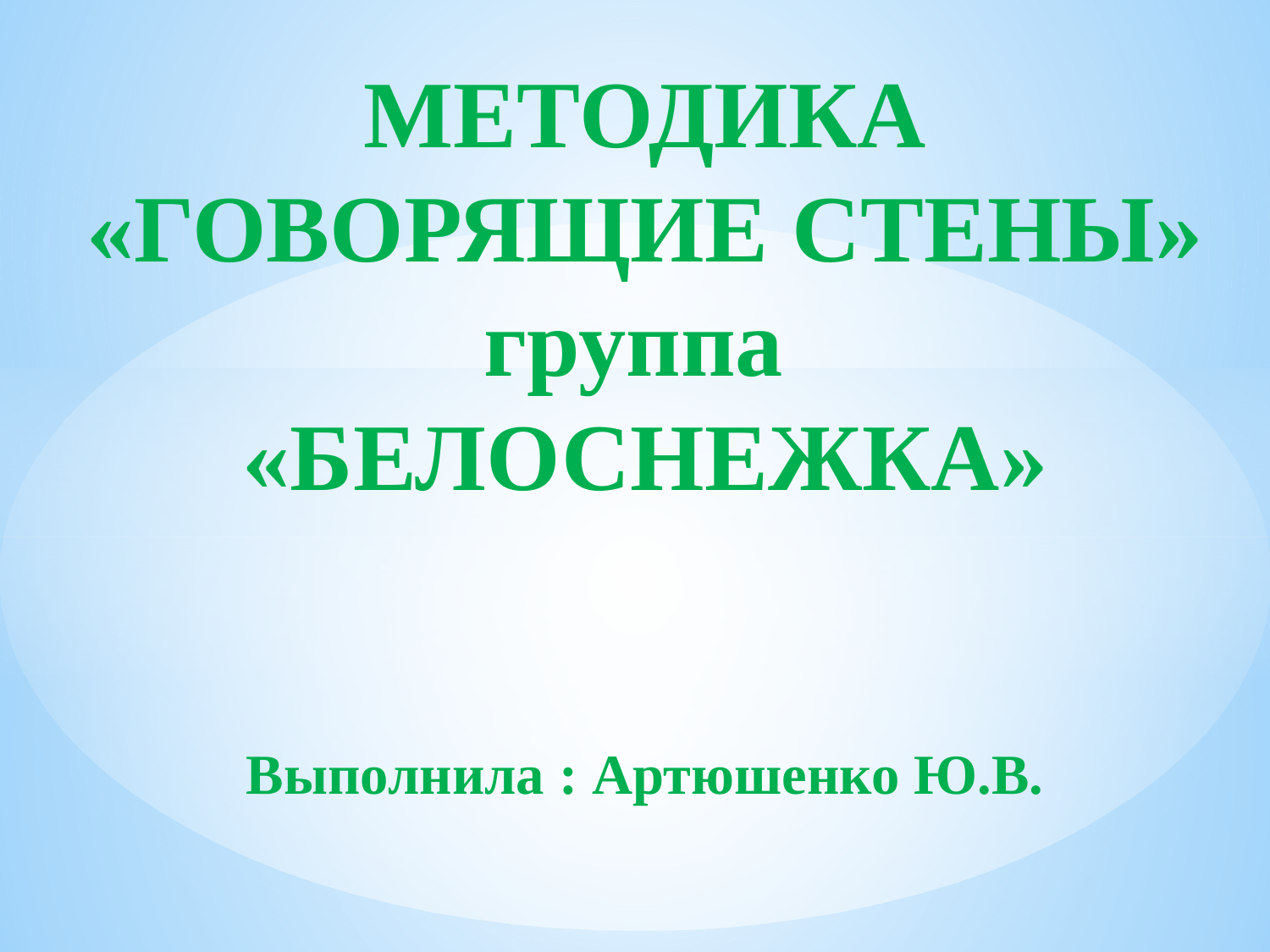

# МЕТОДИКА «ГОВОРЯЩИЕ СТЕНЫ» группа «БЕЛОСНЕЖКА» Выполнила : Артюшенко Ю.В.